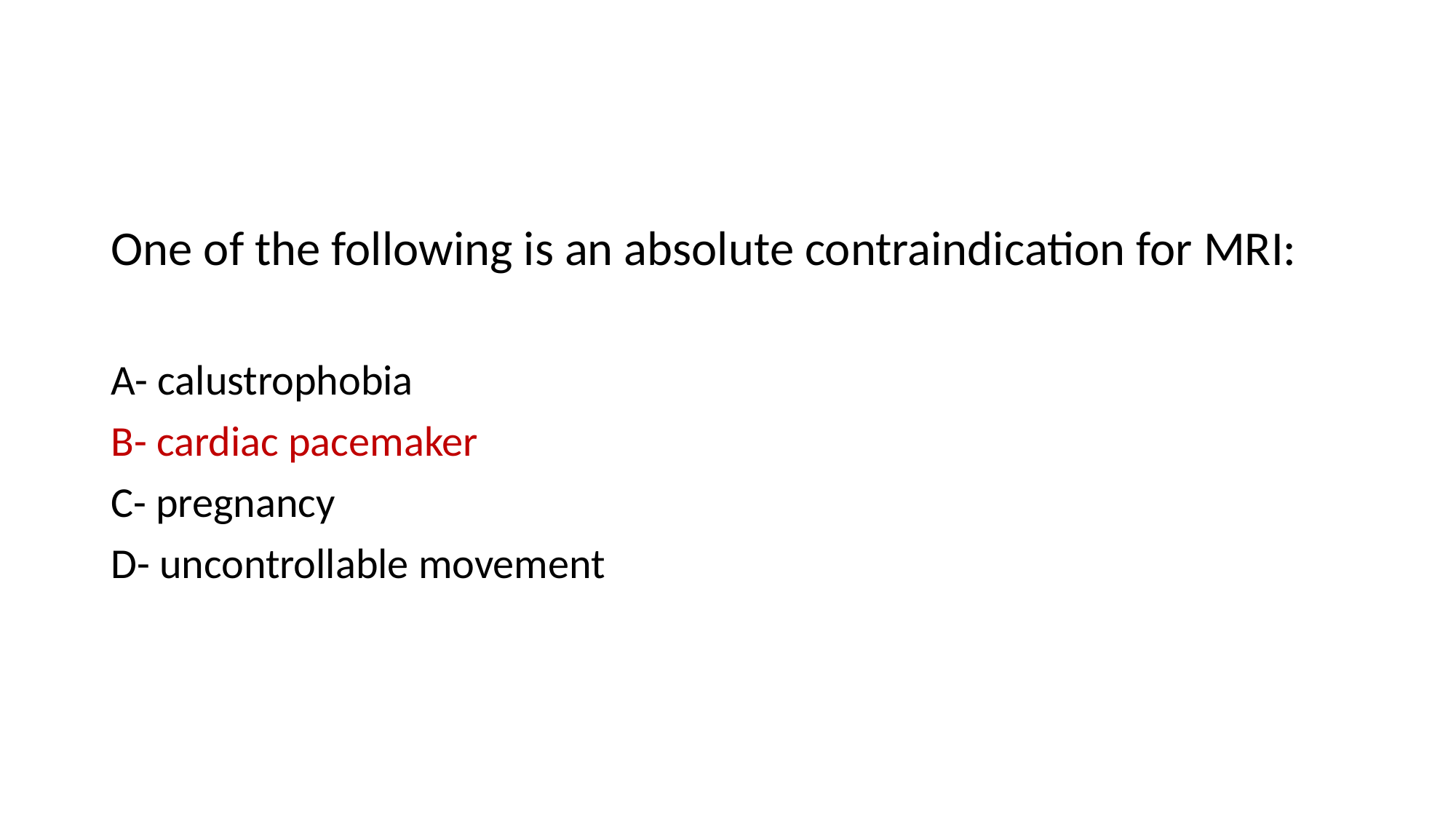

#
One of the following is an absolute contraindication for MRI:

A- calustrophobia
B- cardiac pacemaker
C- pregnancy
D- uncontrollable movement